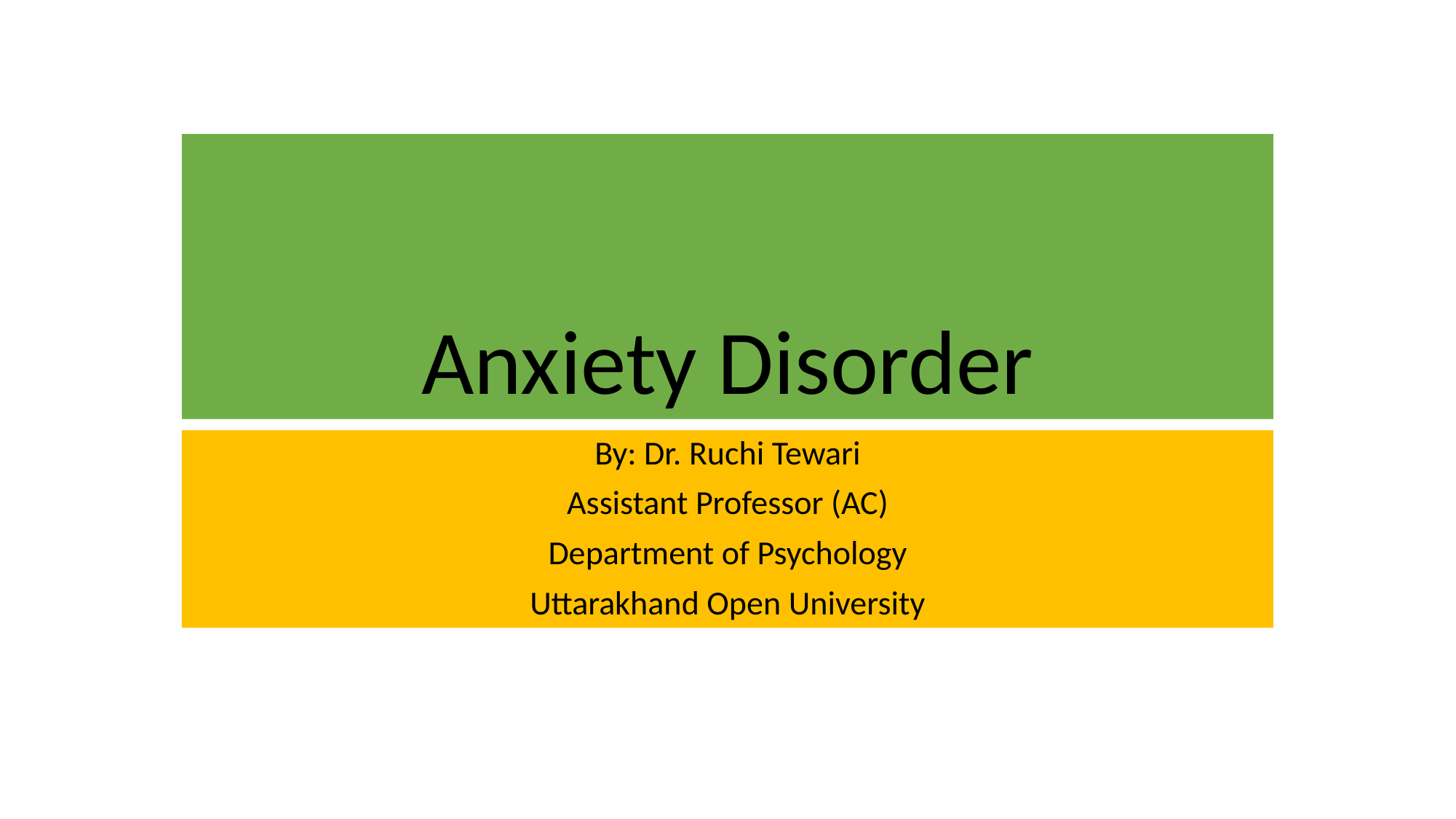

# Anxiety Disorder
By: Dr. Ruchi Tewari
Assistant Professor (AC)
Department of Psychology
Uttarakhand Open University